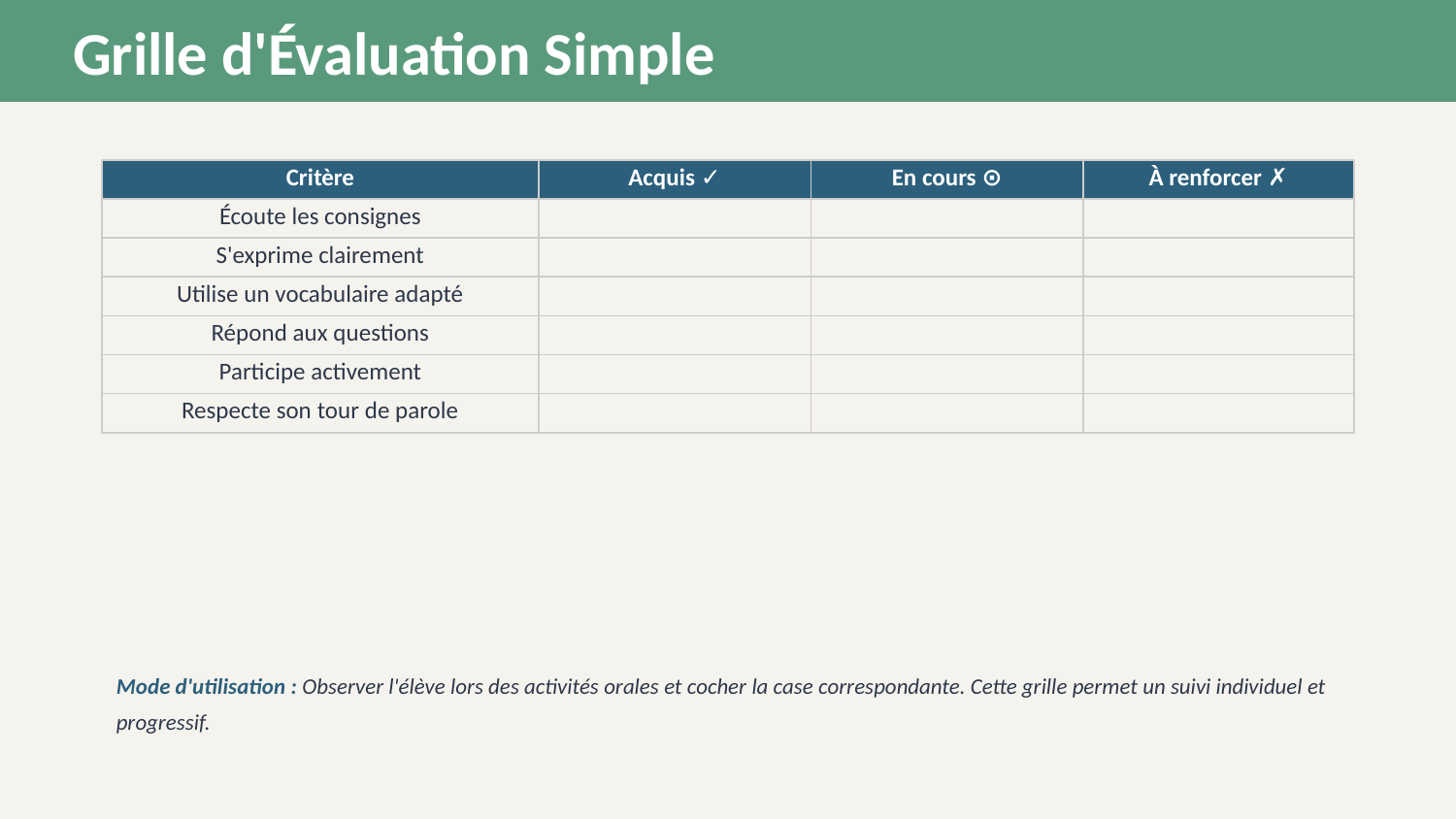

Grille d'Évaluation Simple
| Critère | Acquis ✓ | En cours ⊙ | À renforcer ✗ |
| --- | --- | --- | --- |
| Écoute les consignes |  |  |  |
| S'exprime clairement |  |  |  |
| Utilise un vocabulaire adapté |  |  |  |
| Répond aux questions |  |  |  |
| Participe activement |  |  |  |
| Respecte son tour de parole |  |  |  |
Mode d'utilisation : Observer l'élève lors des activités orales et cocher la case correspondante. Cette grille permet un suivi individuel et progressif.